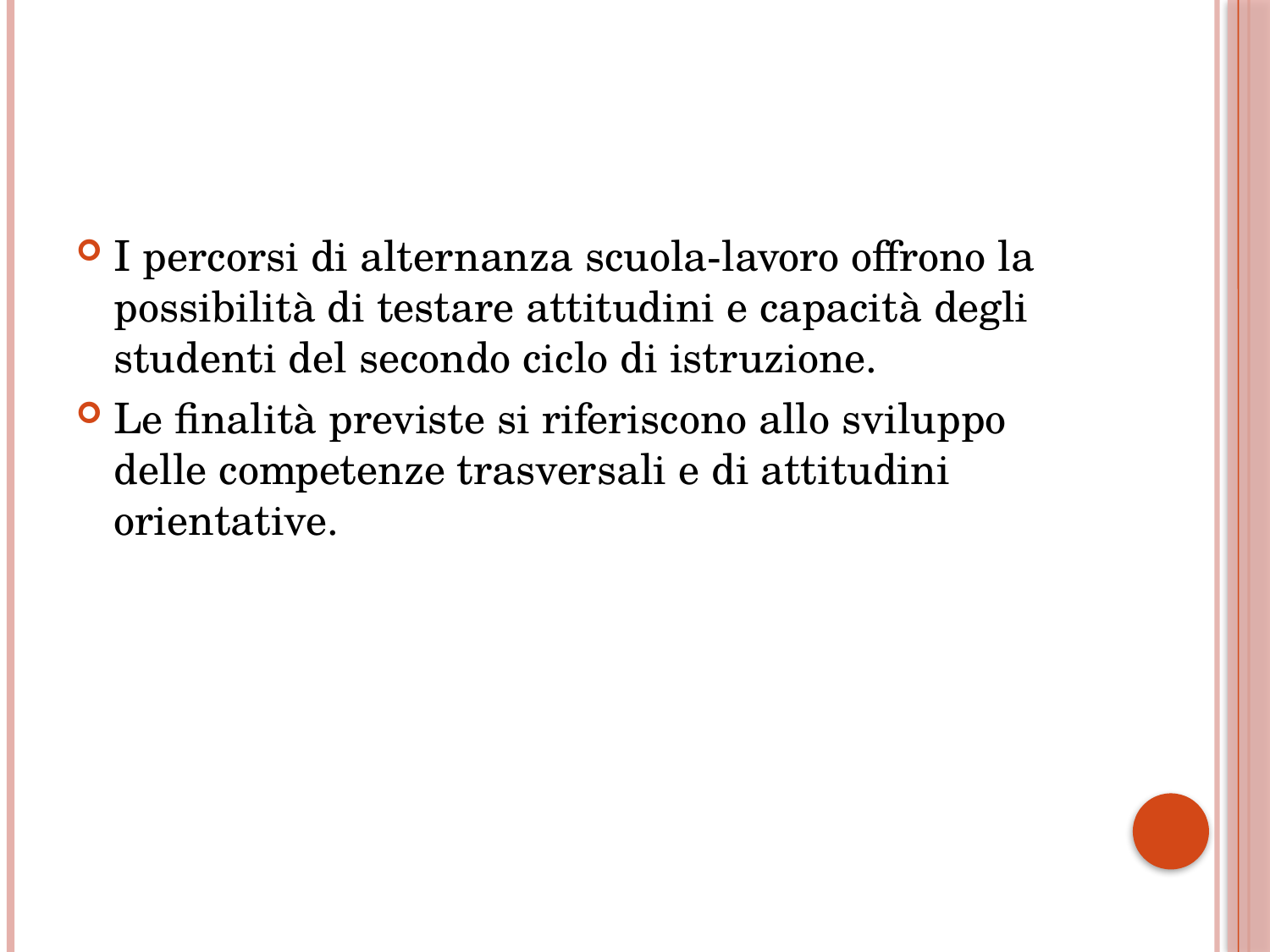

#
I percorsi di alternanza scuola-lavoro offrono la possibilità di testare attitudini e capacità degli studenti del secondo ciclo di istruzione.
Le finalità previste si riferiscono allo sviluppo delle competenze trasversali e di attitudini orientative.